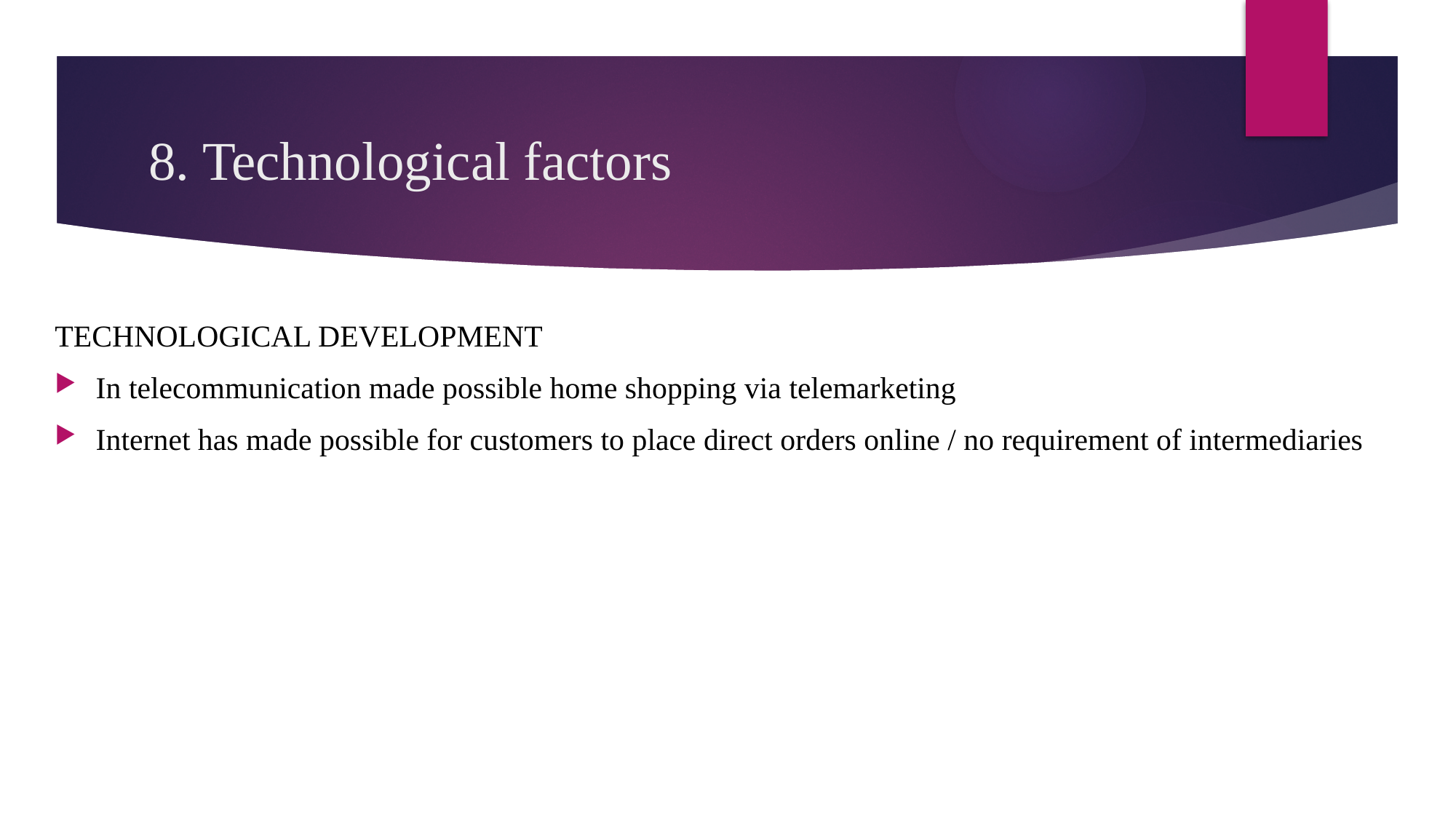

# 8. Technological factors
TECHNOLOGICAL DEVELOPMENT
In telecommunication made possible home shopping via telemarketing
Internet has made possible for customers to place direct orders online / no requirement of intermediaries